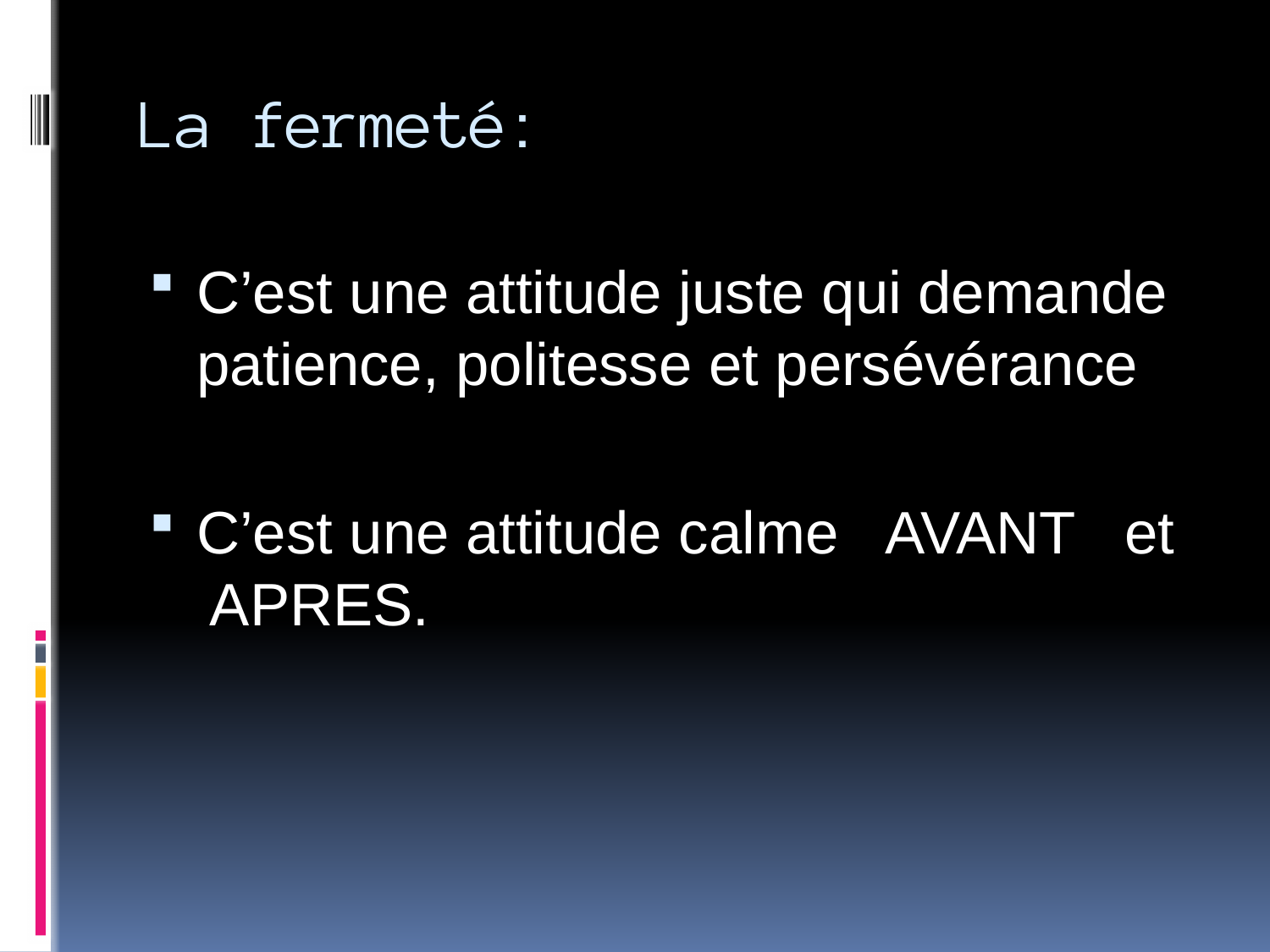

# La fermeté:
C’est une attitude juste qui demande patience, politesse et persévérance

C’est une attitude calme   AVANT   et   APRES.